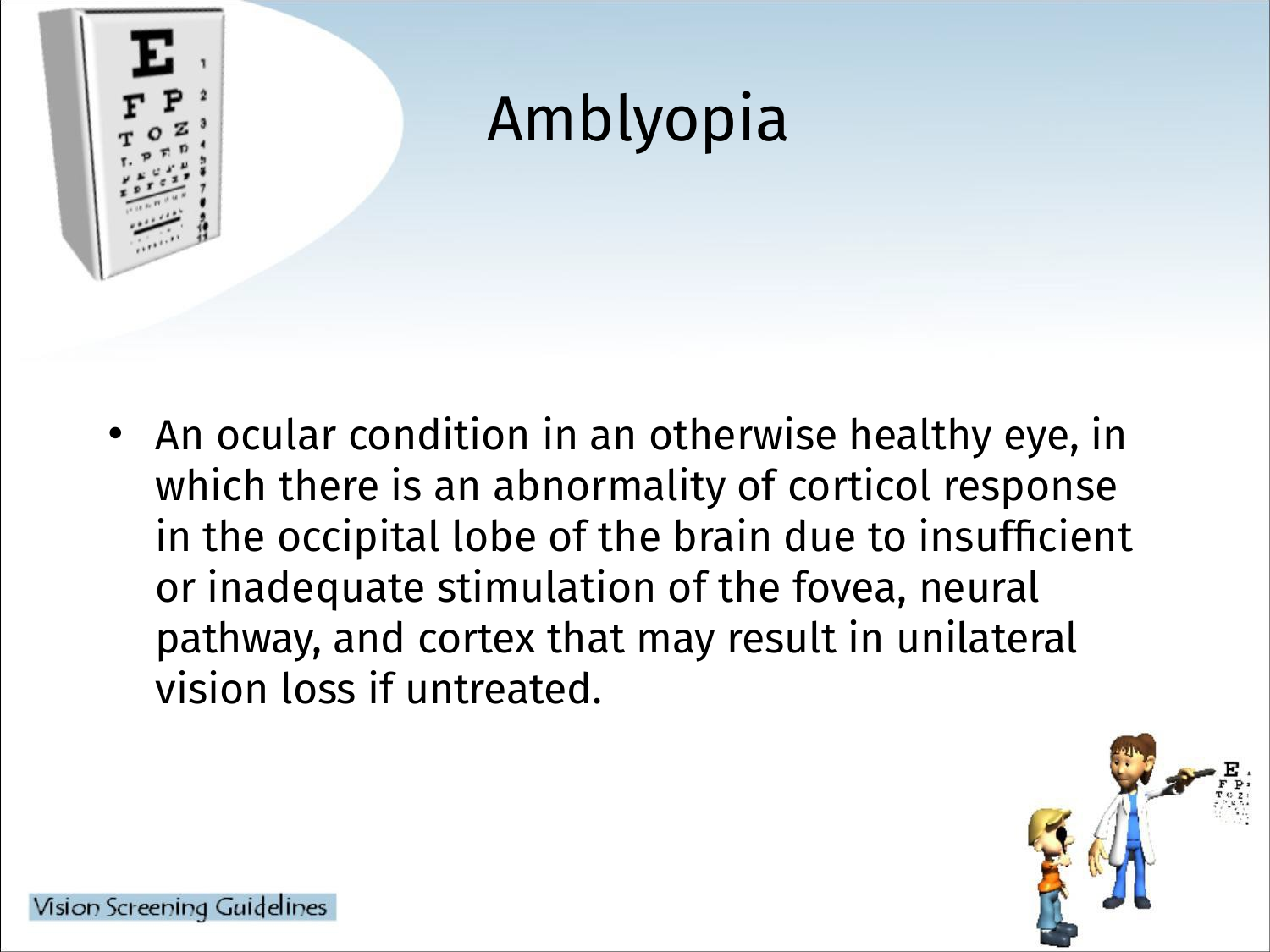

# Amblyopia
An ocular condition in an otherwise healthy eye, in which there is an abnormality of corticol response in the occipital lobe of the brain due to insufficient or inadequate stimulation of the fovea, neural pathway, and cortex that may result in unilateral vision loss if untreated.